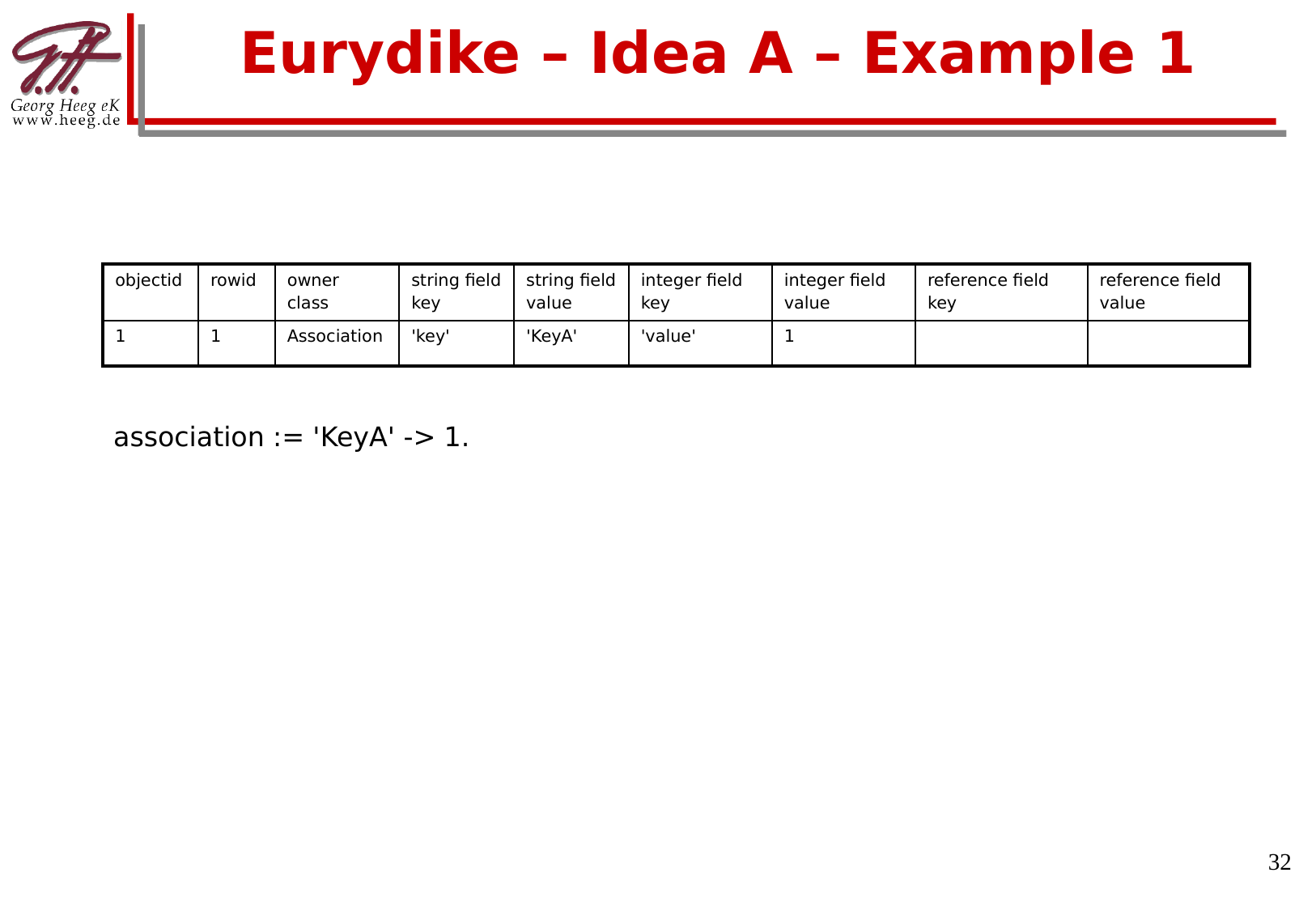

# Eurydike – Idea A – Example 1
| objectid | rowid | owner class | string field key | string field value | integer field key | integer field value | reference field key | reference field value |
| --- | --- | --- | --- | --- | --- | --- | --- | --- |
| 1 | 1 | Association | 'key' | 'KeyA' | 'value' | 1 |  |  |
association := 'KeyA' -> 1.
32